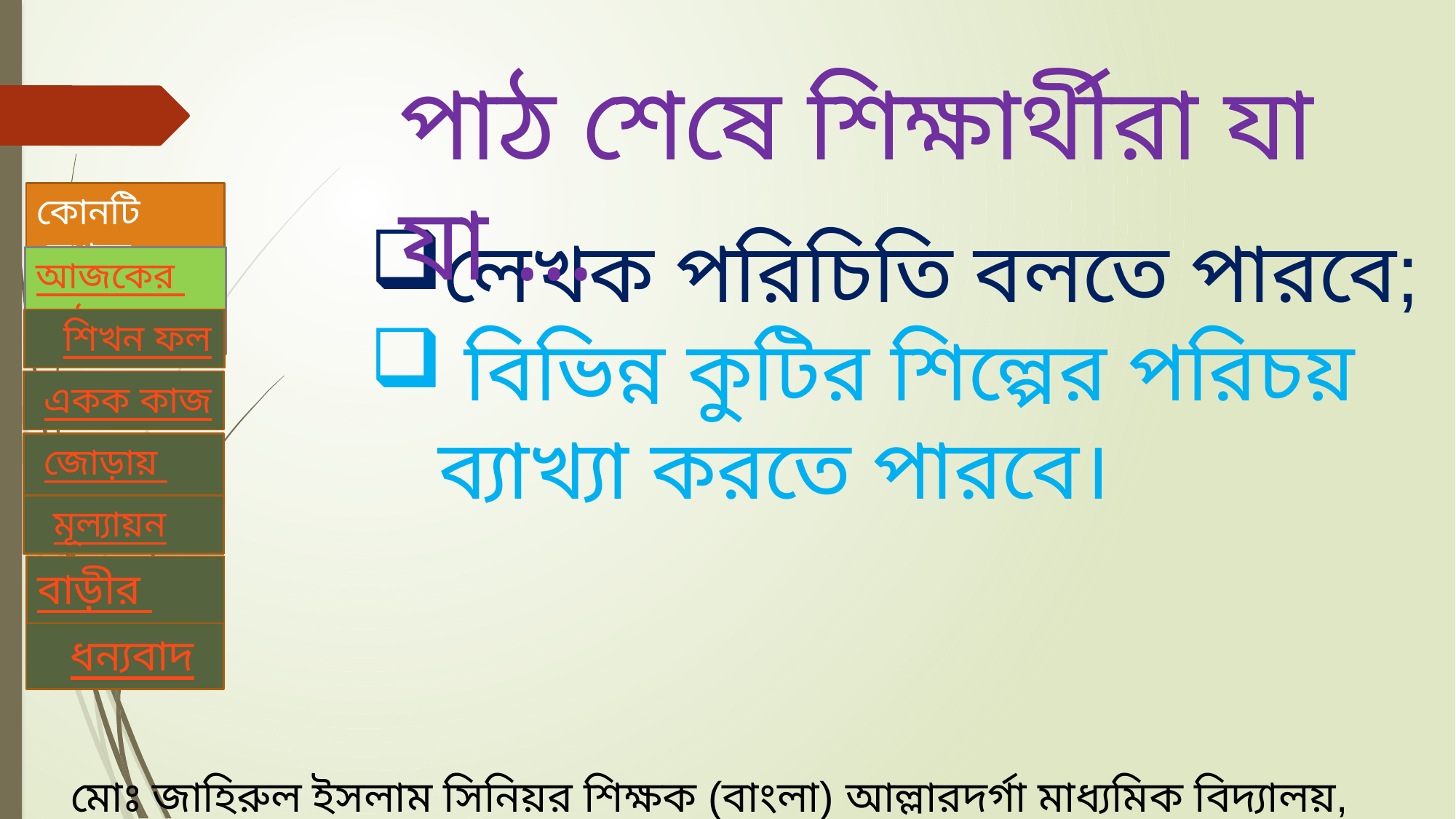

পাঠ শেষে শিক্ষার্থীরা যা যা …
লেখক পরিচিতি বলতে পারবে;
 বিভিন্ন কুটির শিল্পের পরিচয় ব্যাখ্যা করতে পারবে।